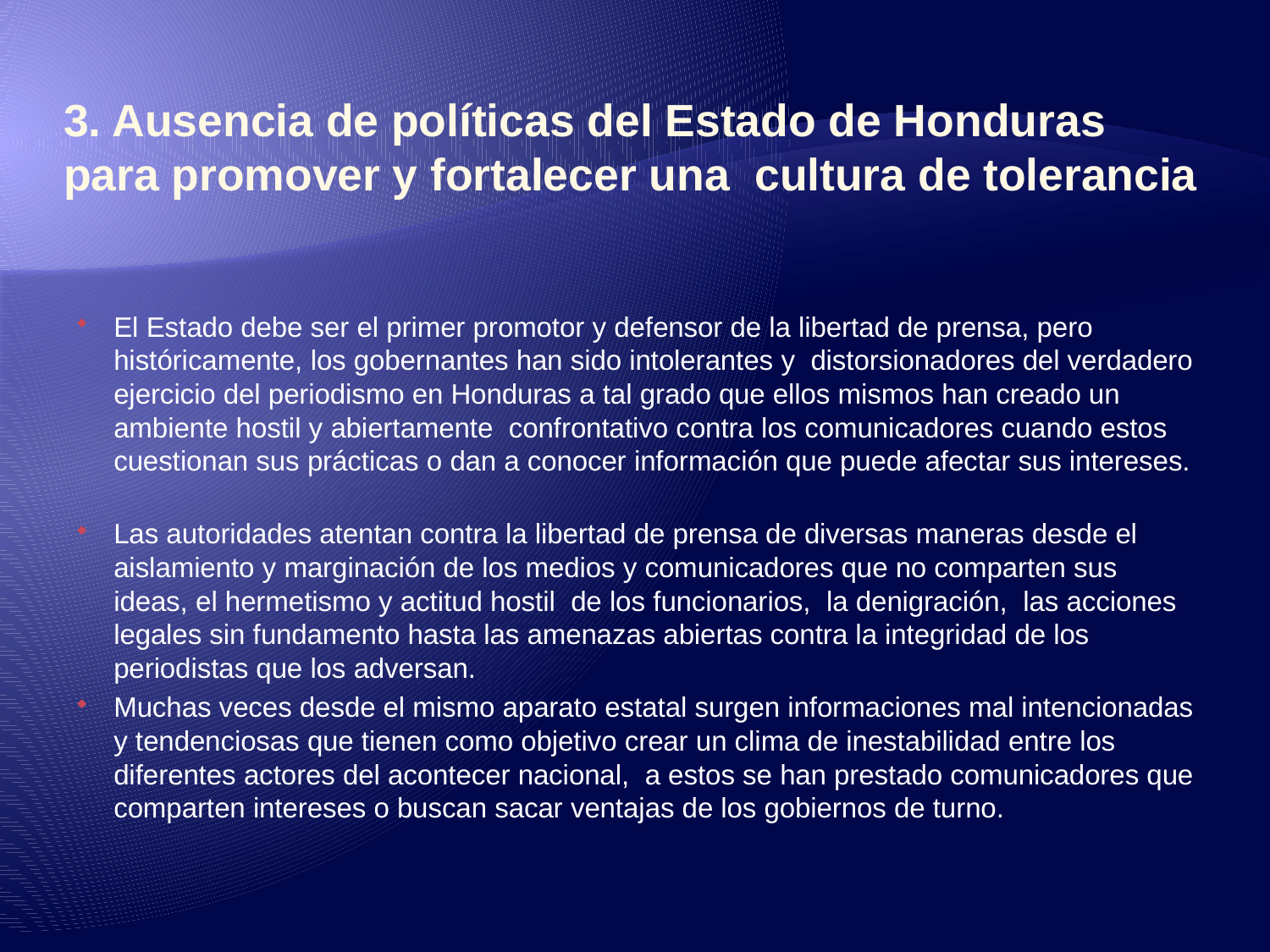

# 3. Ausencia de políticas del Estado de Honduras para promover y fortalecer una  cultura de tolerancia
El Estado debe ser el primer promotor y defensor de la libertad de prensa, pero históricamente, los gobernantes han sido intolerantes y  distorsionadores del verdadero ejercicio del periodismo en Honduras a tal grado que ellos mismos han creado un ambiente hostil y abiertamente  confrontativo contra los comunicadores cuando estos cuestionan sus prácticas o dan a conocer información que puede afectar sus intereses.
Las autoridades atentan contra la libertad de prensa de diversas maneras desde el aislamiento y marginación de los medios y comunicadores que no comparten sus ideas, el hermetismo y actitud hostil  de los funcionarios,  la denigración,  las acciones legales sin fundamento hasta las amenazas abiertas contra la integridad de los periodistas que los adversan.
Muchas veces desde el mismo aparato estatal surgen informaciones mal intencionadas y tendenciosas que tienen como objetivo crear un clima de inestabilidad entre los diferentes actores del acontecer nacional,  a estos se han prestado comunicadores que comparten intereses o buscan sacar ventajas de los gobiernos de turno.